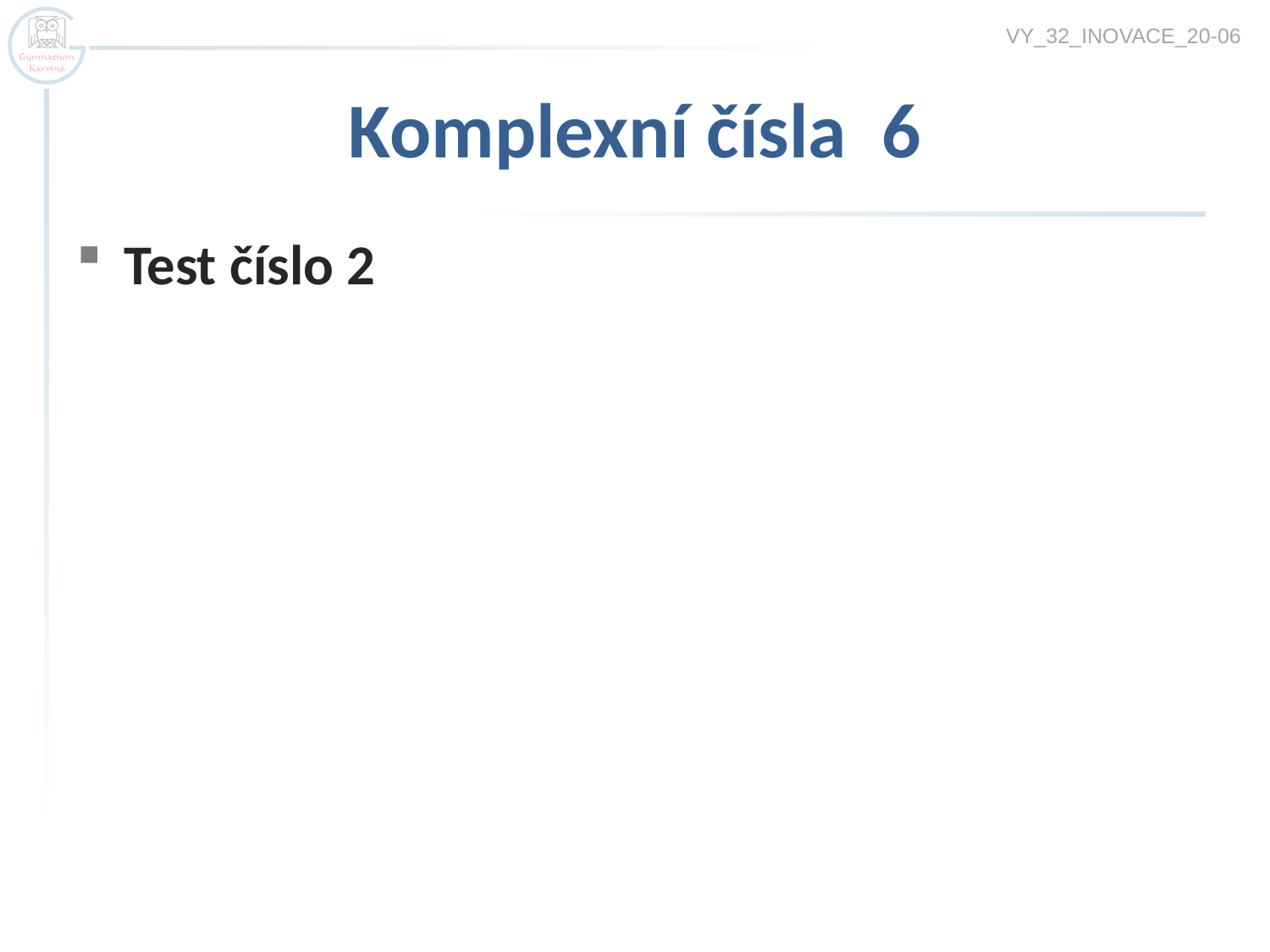

VY_32_INOVACE_20-06
# Komplexní čísla  6
Test číslo 2